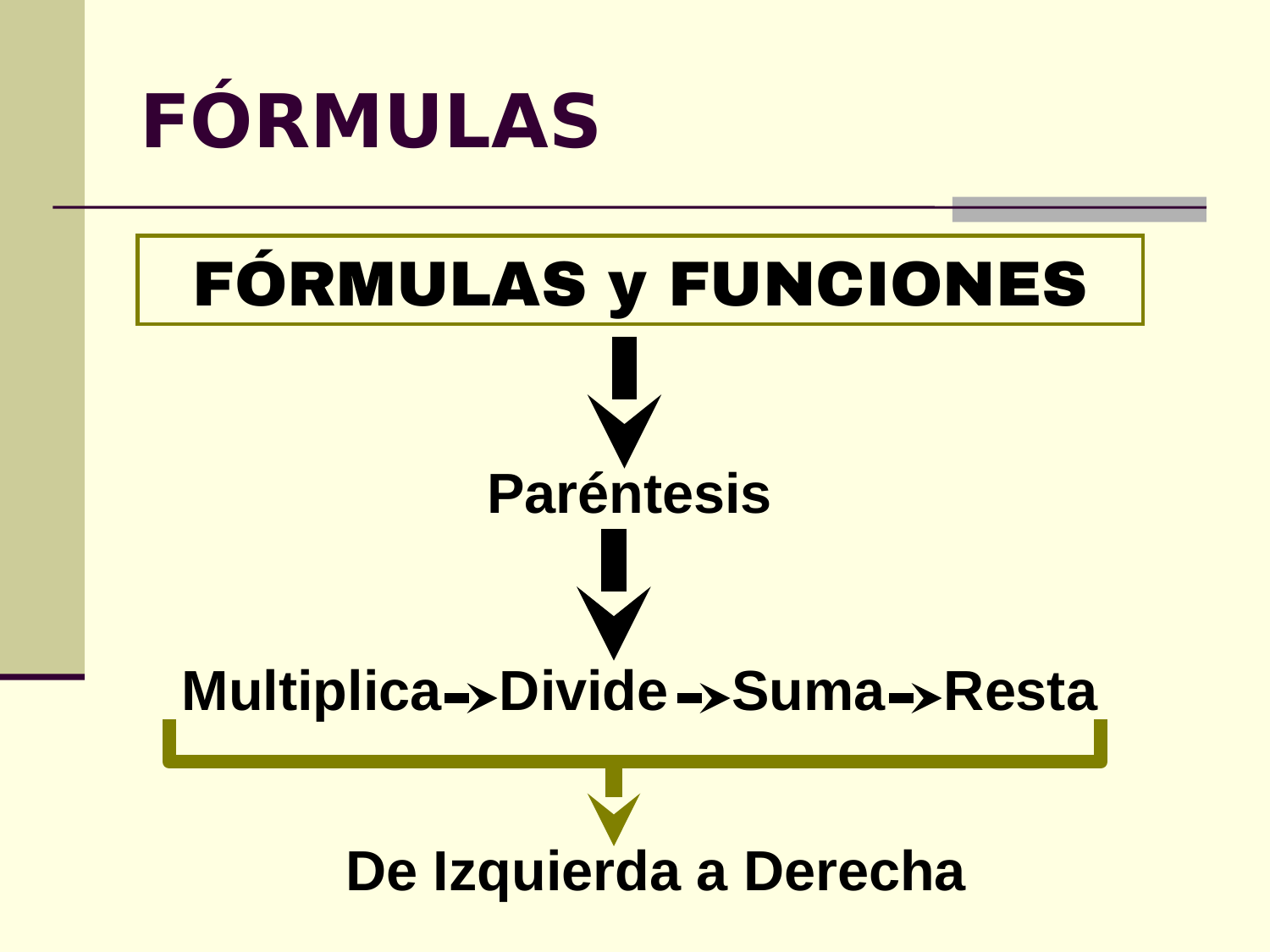

# FÓRMULAS
FÓRMULAS y FUNCIONES

Paréntesis

Multiplica
Divide
Suma
Resta

De Izquierda a Derecha